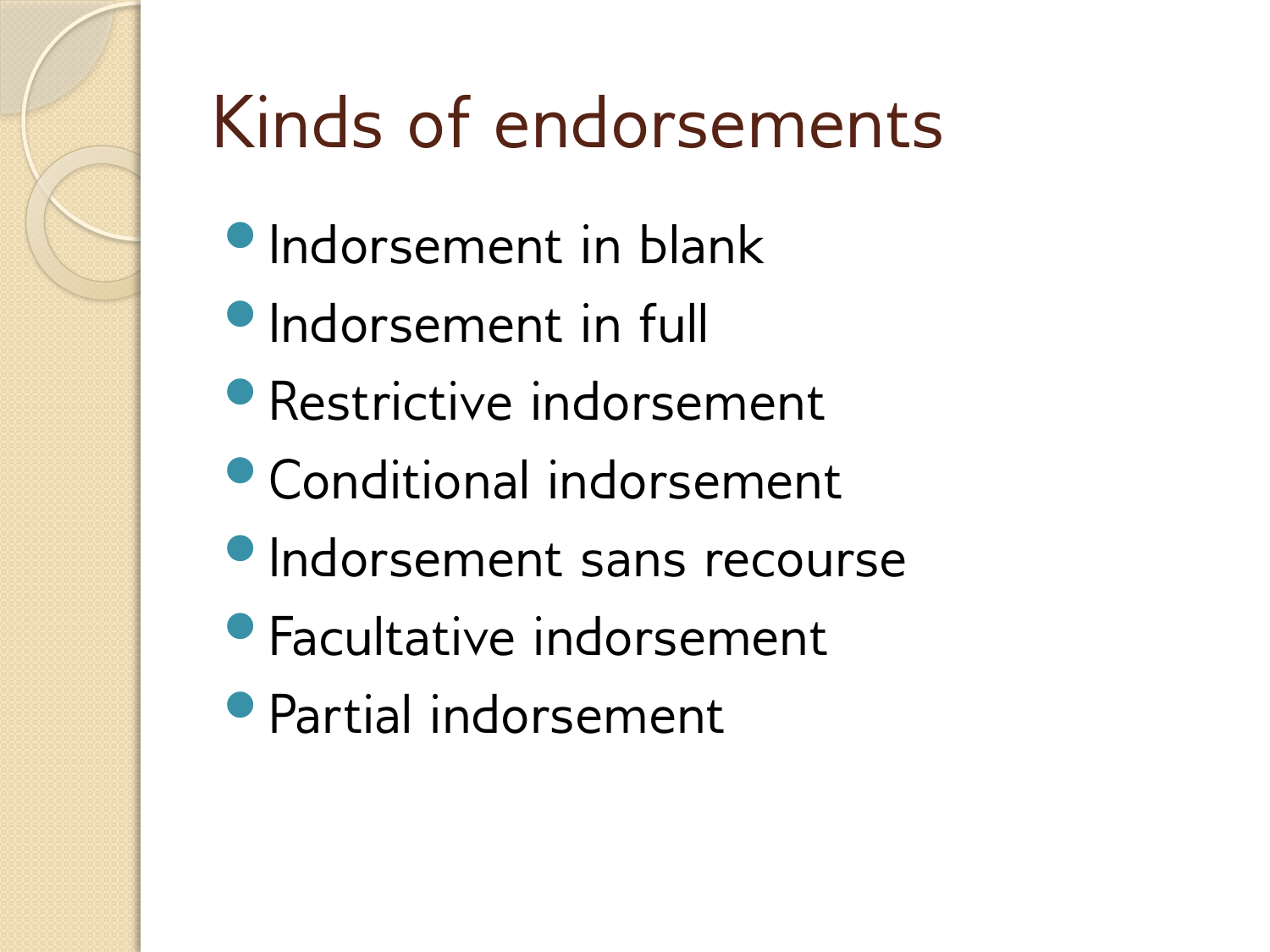

# Kinds of endorsements
Indorsement in blank
Indorsement in full
Restrictive indorsement
Conditional indorsement
Indorsement sans recourse
Facultative indorsement
Partial indorsement